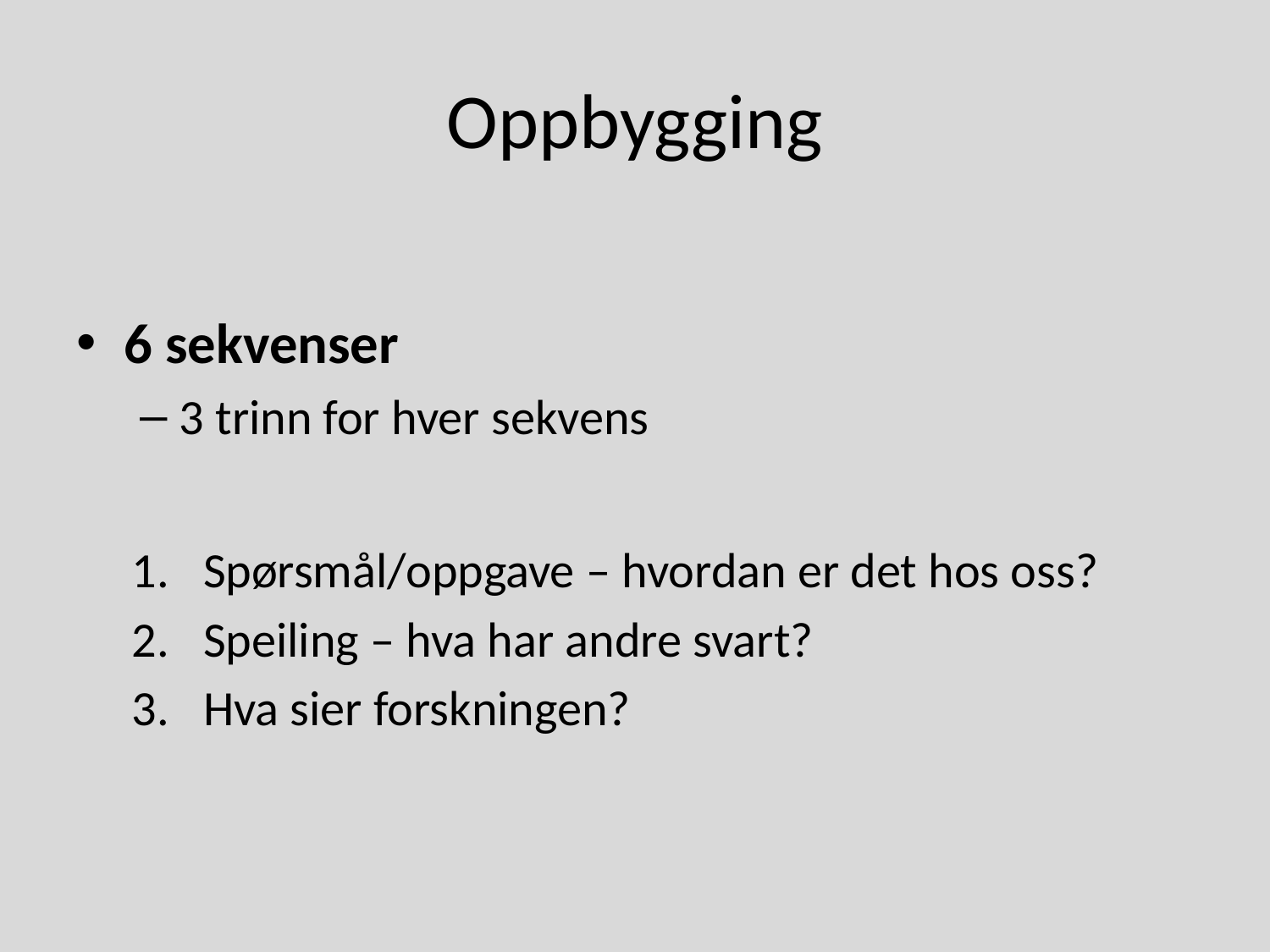

# Oppbygging

6 sekvenser
3 trinn for hver sekvens

Spørsmål/oppgave – hvordan er det hos oss?
Speiling – hva har andre svart?
Hva sier forskningen?